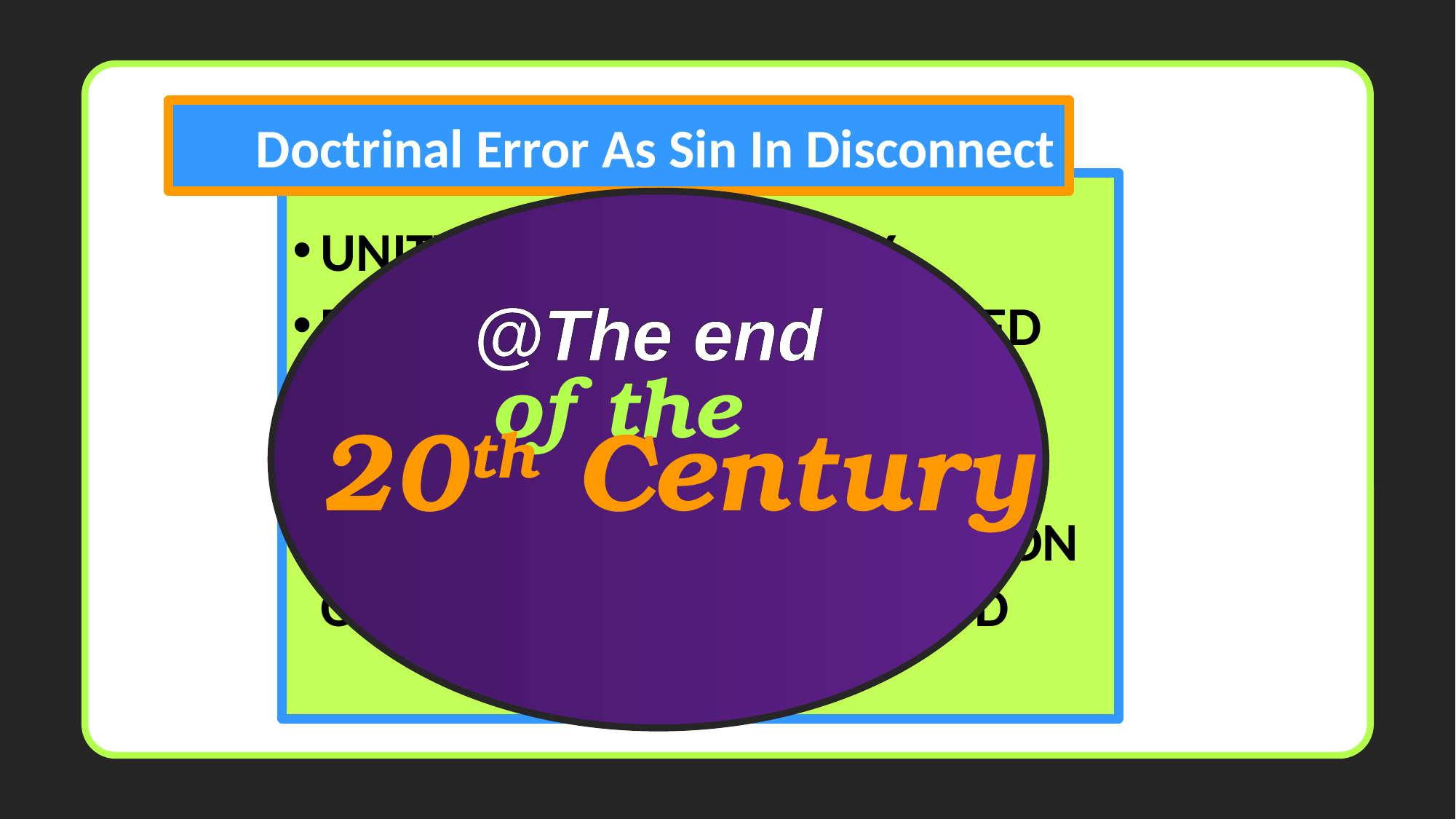

Doctrinal Error As Sin In Disconnect
UNITY WITHIN DIVERSITY
FELLOWSHIP WITHOUT AGREED PRINCIPLED ENDORSEMENT
ESSENTIALS ONLY CRITERIA
AN EVER EXPANDING DEFINITION OF CHRISTIAN BROTHERHOOD

@The end
 of the
20th Century